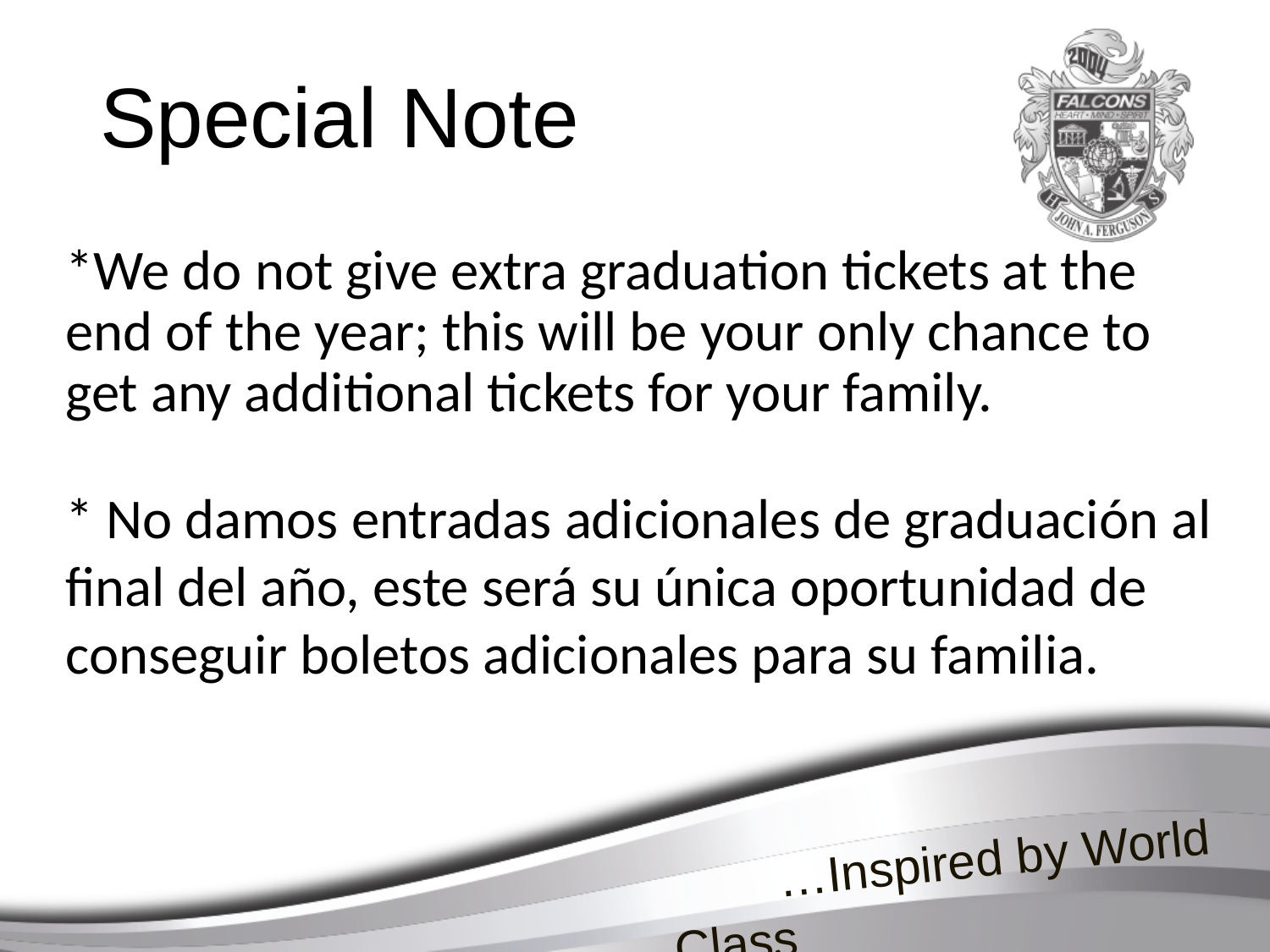

# Special Note
*We do not give extra graduation tickets at the end of the year; this will be your only chance to get any additional tickets for your family.
* No damos entradas adicionales de graduación al final del año, este será su única oportunidad de conseguir boletos adicionales para su familia.
        …Inspired by World Class